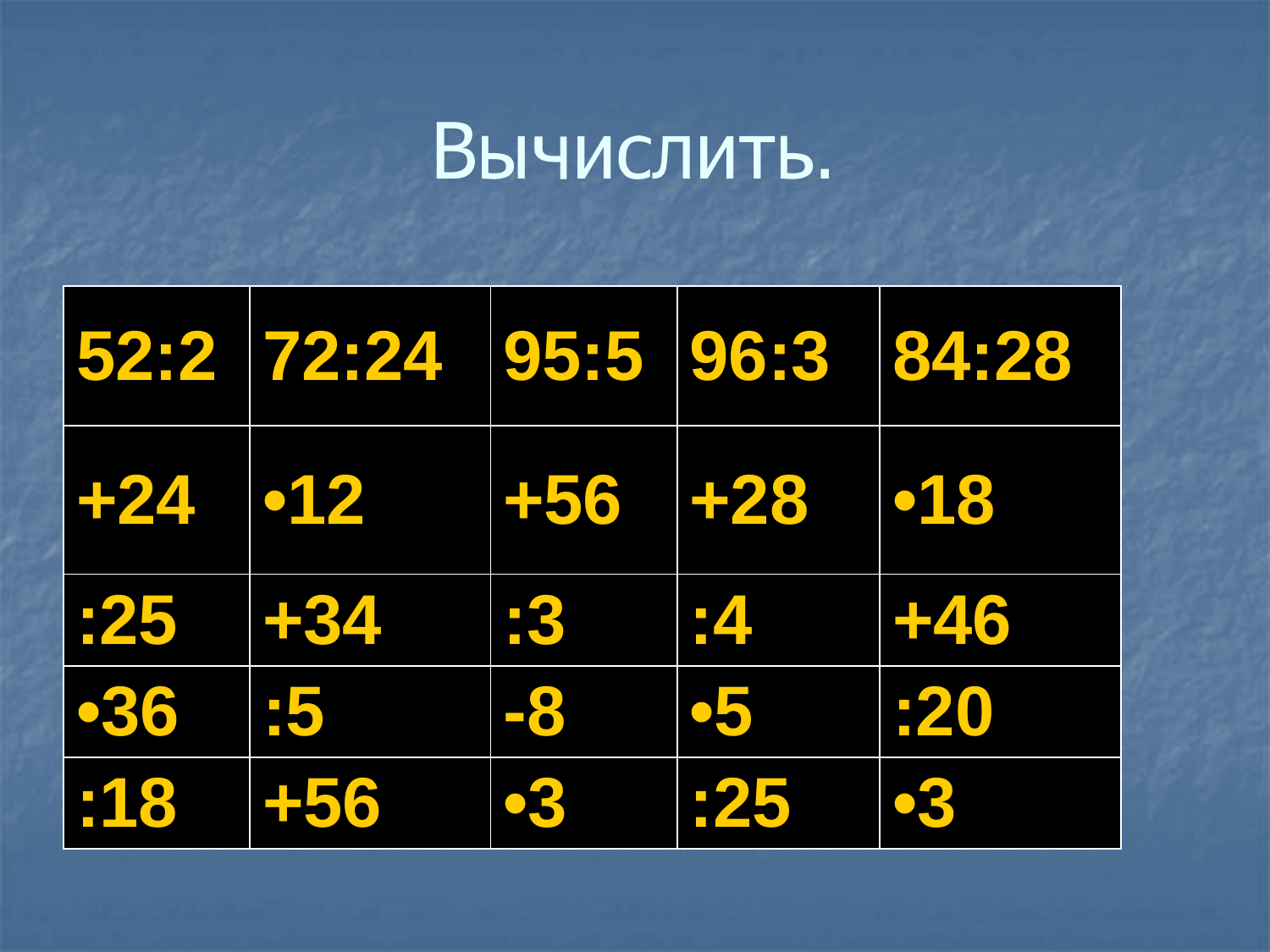

# Вычислить.
| 52:2 | 72:24 | 95:5 | 96:3 | 84:28 |
| --- | --- | --- | --- | --- |
| +24 | •12 | +56 | +28 | •18 |
| :25 | +34 | :3 | :4 | +46 |
| •36 | :5 | -8 | •5 | :20 |
| :18 | +56 | •3 | :25 | •3 |